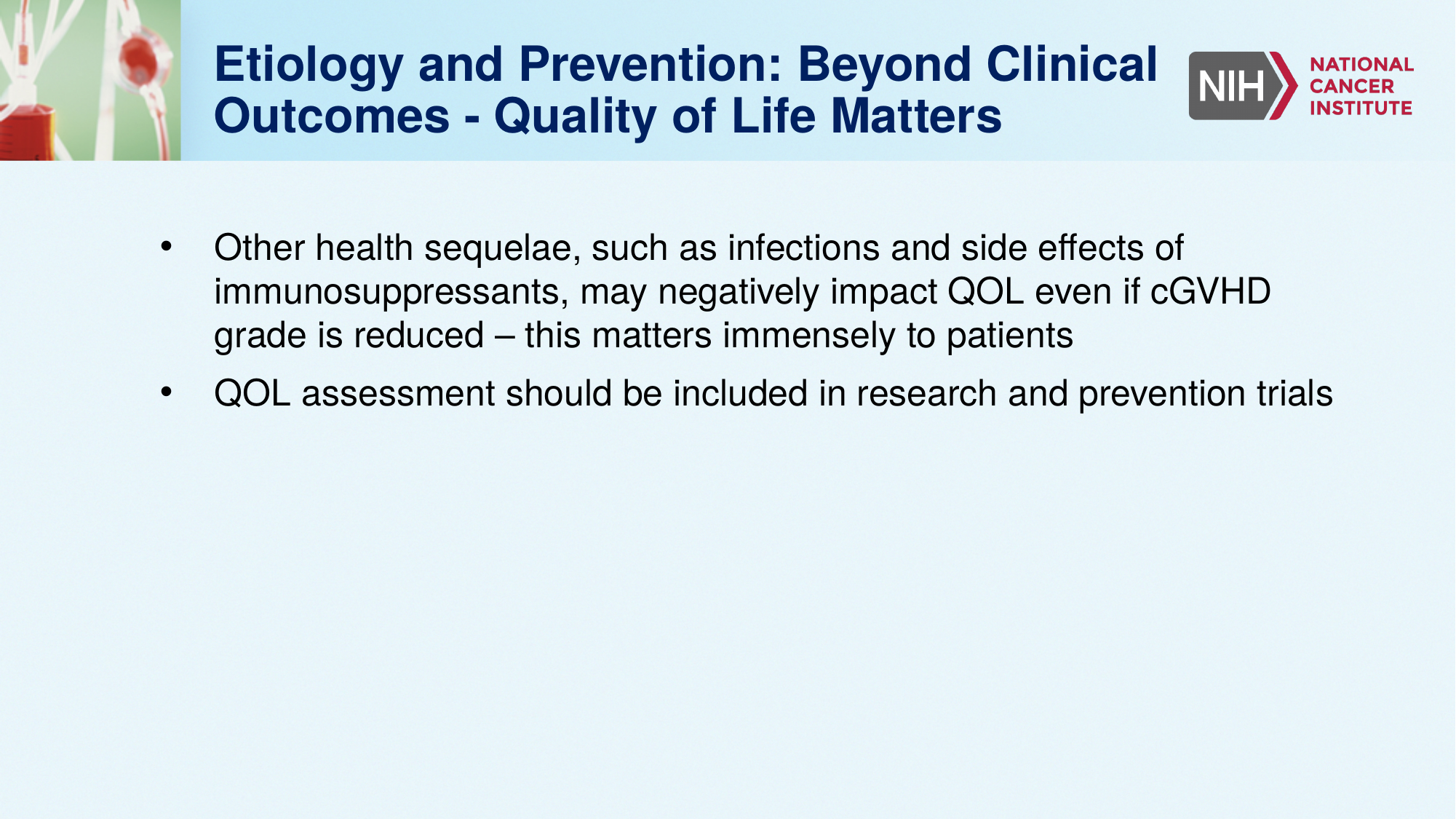

# Etiology and Prevention: Beyond Clinical Outcomes - Quality of Life Matters
Other health sequelae, such as infections and side effects of immunosuppressants, may negatively impact QOL even if cGVHD grade is reduced – this matters immensely to patients
QOL assessment should be included in research and prevention trials